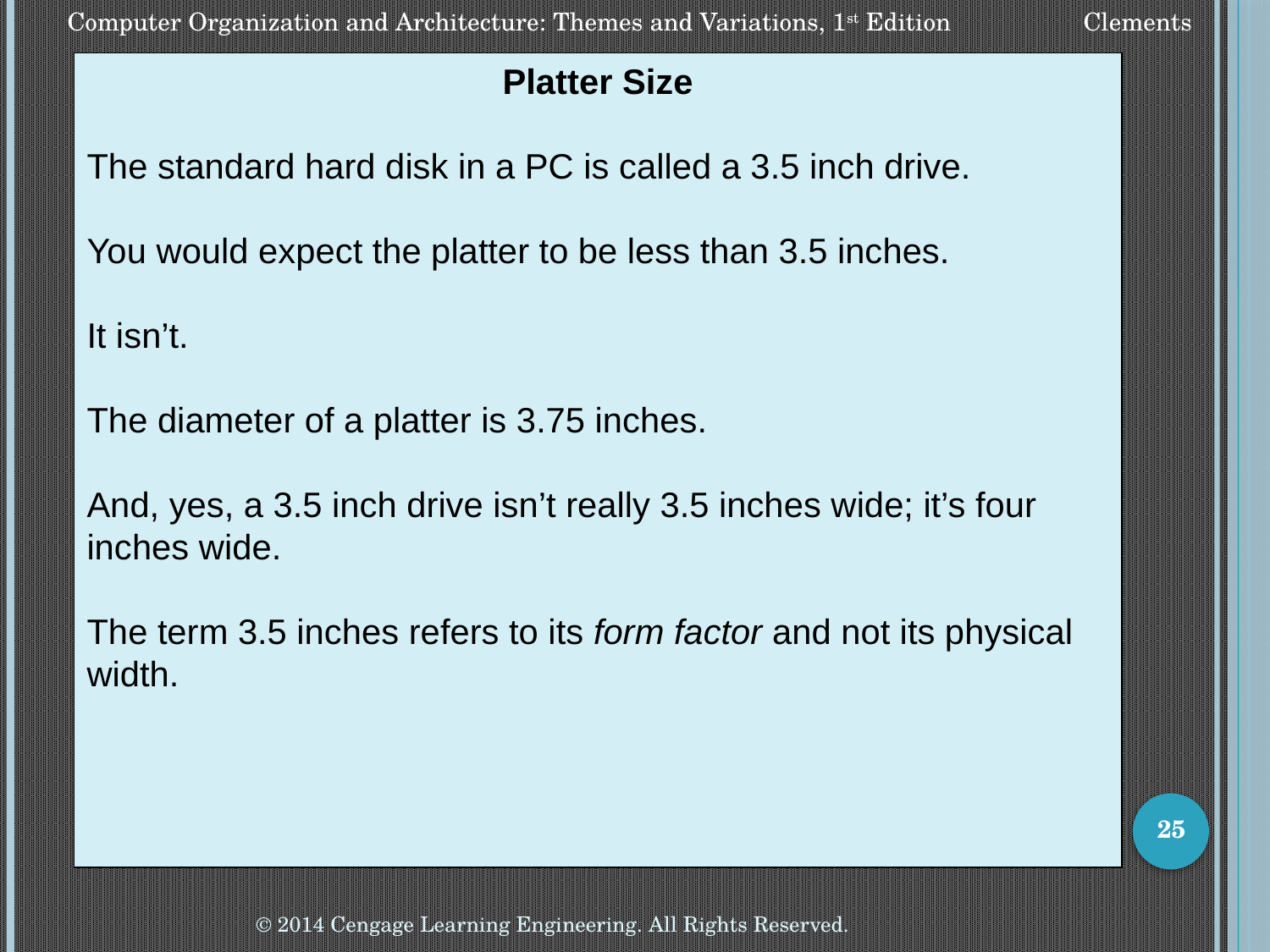

Computer Organization and Architecture: Themes and Variations, 1st Edition 	Clements
Platter Size

The standard hard disk in a PC is called a 3.5 inch drive.

You would expect the platter to be less than 3.5 inches.

It isn’t.

The diameter of a platter is 3.75 inches.

And, yes, a 3.5 inch drive isn’t really 3.5 inches wide; it’s four inches wide.

The term 3.5 inches refers to its form factor and not its physical width.
25
© 2014 Cengage Learning Engineering. All Rights Reserved.